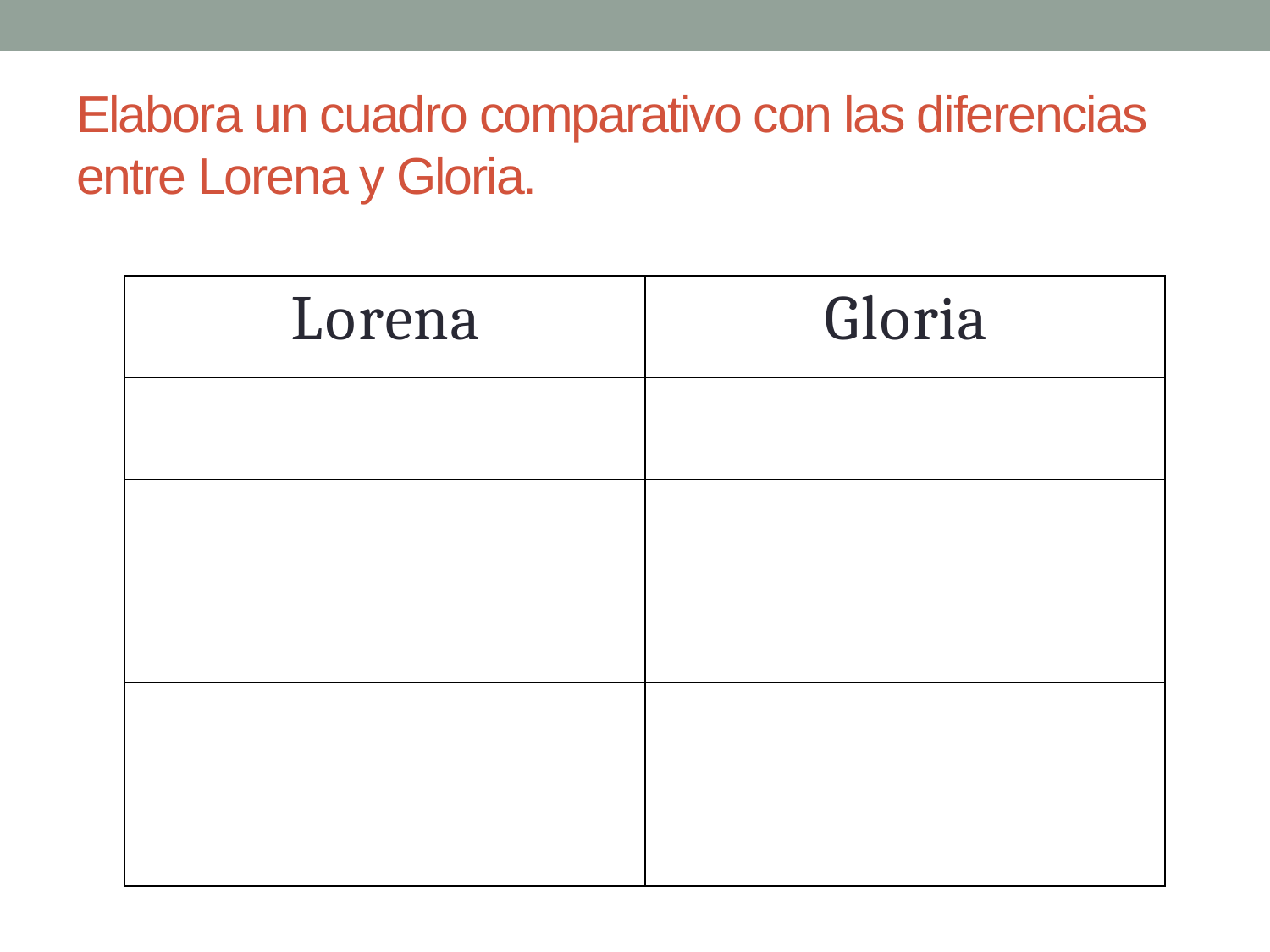

# Elabora un cuadro comparativo con las diferencias entre Lorena y Gloria.
| Lorena | Gloria |
| --- | --- |
|  |  |
|  |  |
|  |  |
|  |  |
|  |  |